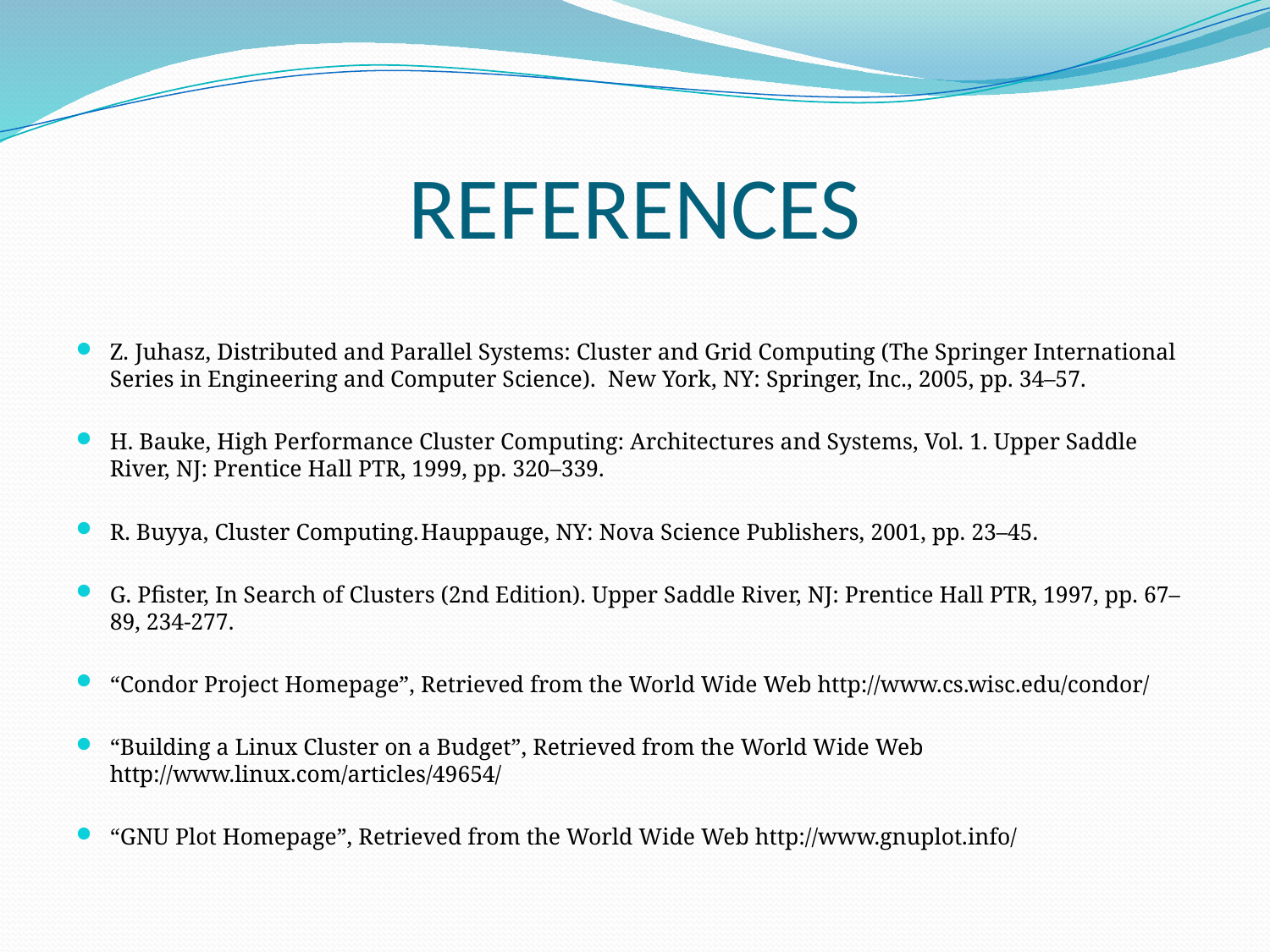

# REFERENCES

Z. Juhasz, Distributed and Parallel Systems: Cluster and Grid Computing (The Springer International Series in Engineering and Computer Science).	New York, NY: Springer, Inc., 2005, pp. 34–57.

H. Bauke, High Performance Cluster Computing: Architectures and Systems, Vol. 1. Upper Saddle River, NJ: Prentice Hall PTR, 1999, pp. 320–339.

R. Buyya, Cluster Computing.	Hauppauge, NY: Nova Science Publishers, 2001, pp. 23–45.

G. Pfister, In Search of Clusters (2nd Edition). Upper Saddle River, NJ: Prentice Hall PTR, 1997, pp. 67–89, 234-277.

“Condor Project Homepage”, Retrieved from the World Wide Web http://www.cs.wisc.edu/condor/

“Building a Linux Cluster on a Budget”, Retrieved from the World Wide Web http://www.linux.com/articles/49654/

“GNU Plot Homepage”, Retrieved from the World Wide Web http://www.gnuplot.info/